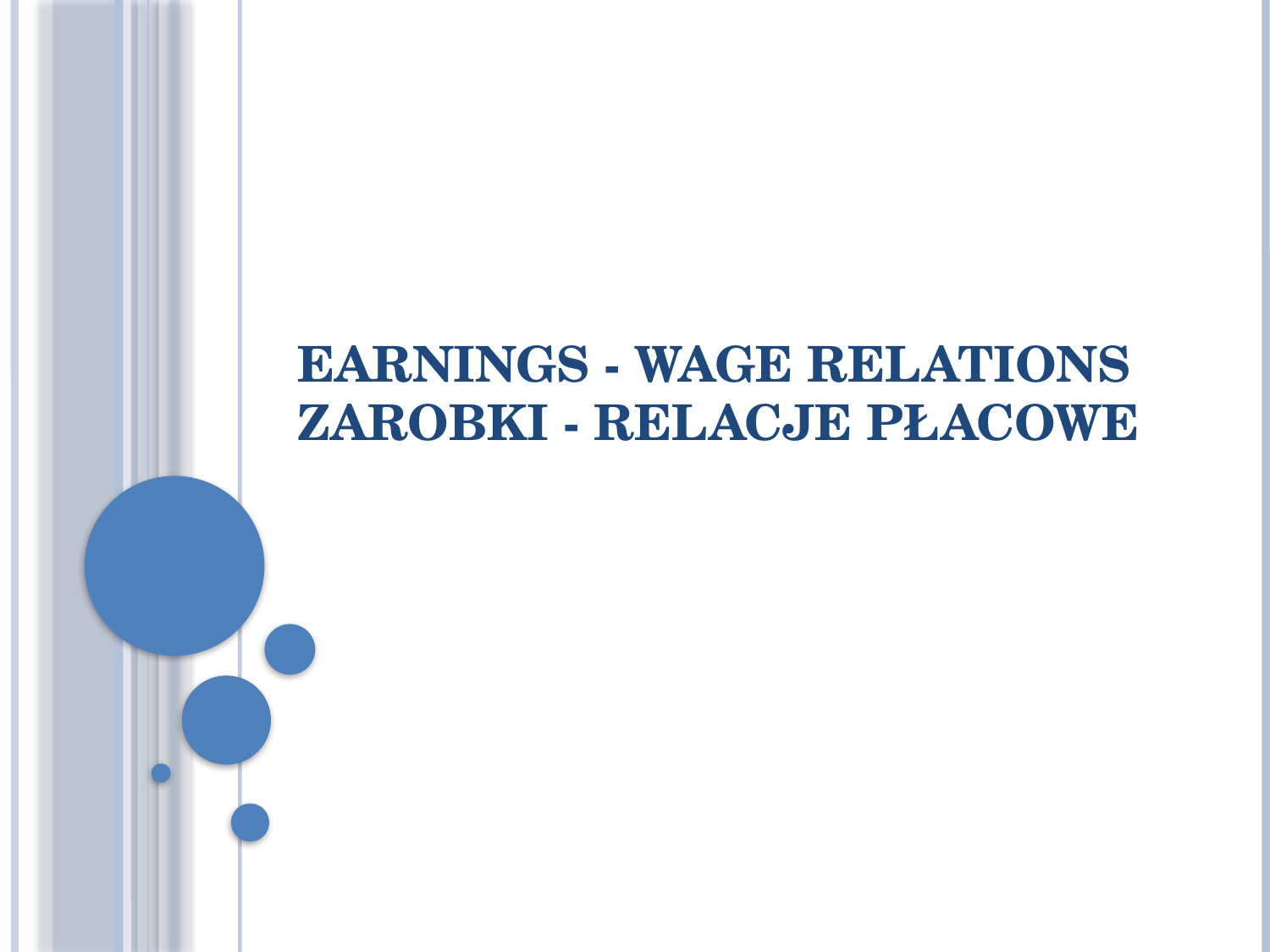

# Earnings - wage relations zarobki - relacje płacowe